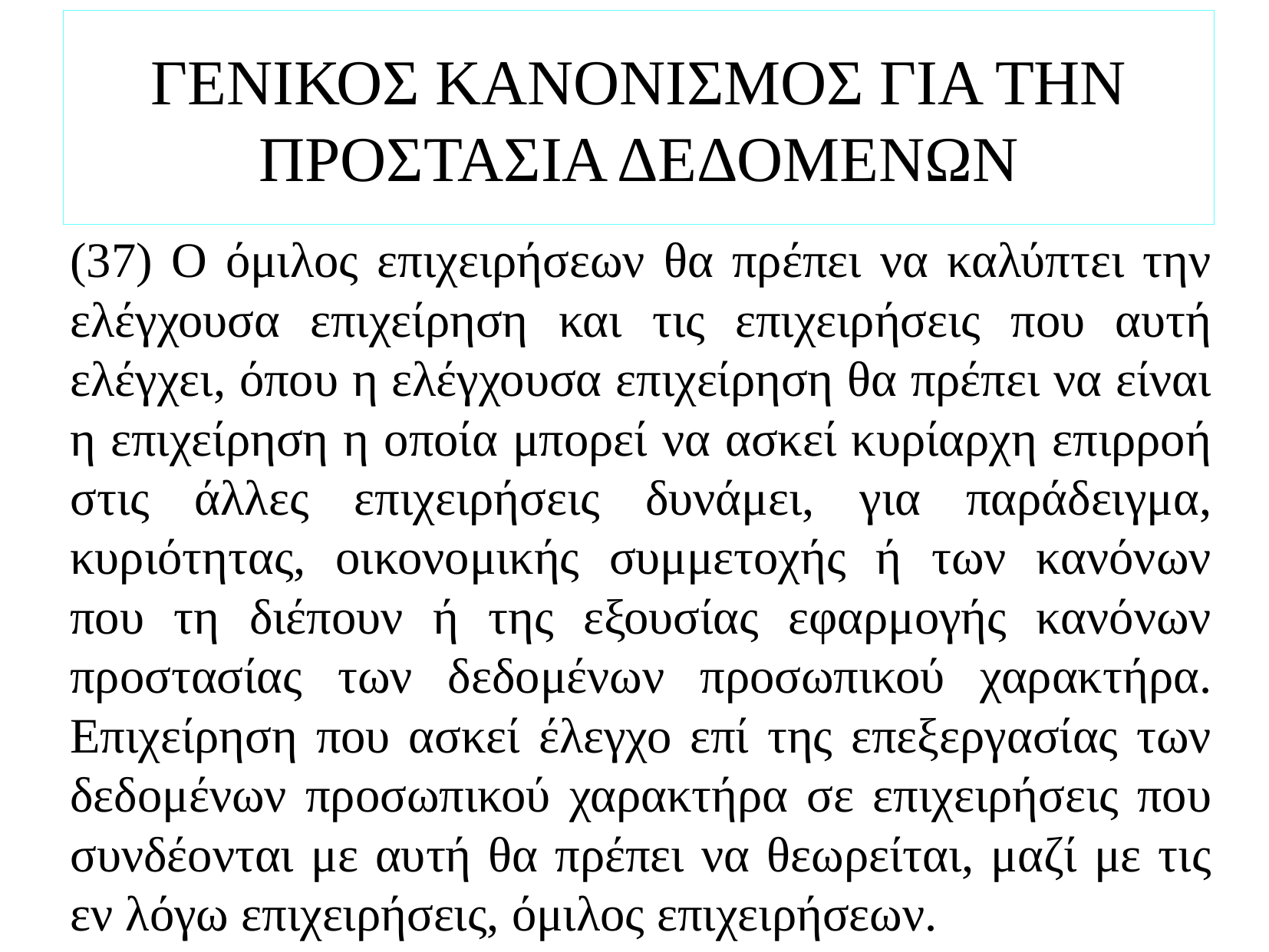

# ΓΕΝΙΚΟΣ ΚΑΝΟΝΙΣΜΟΣ ΓΙΑ ΤΗΝ ΠΡΟΣΤΑΣΙΑ ΔΕΔΟΜΕΝΩΝ
(37) Ο όμιλος επιχειρήσεων θα πρέπει να καλύπτει την ελέγχουσα επιχείρηση και τις επιχειρήσεις που αυτή ελέγχει, όπου η ελέγχουσα επιχείρηση θα πρέπει να είναι η επιχείρηση η οποία μπορεί να ασκεί κυρίαρχη επιρροή στις άλλες επιχειρήσεις δυνάμει, για παράδειγμα, κυριότητας, οικονομικής συμμετοχής ή των κανόνων που τη διέπουν ή της εξουσίας εφαρμογής κανόνων προστασίας των δεδομένων προσωπικού χαρακτήρα. Επιχείρηση που ασκεί έλεγχο επί της επεξεργασίας των δεδομένων προσωπικού χαρακτήρα σε επιχειρήσεις που συνδέονται με αυτή θα πρέπει να θεωρείται, μαζί με τις εν λόγω επιχειρήσεις, όμιλος επιχειρήσεων.